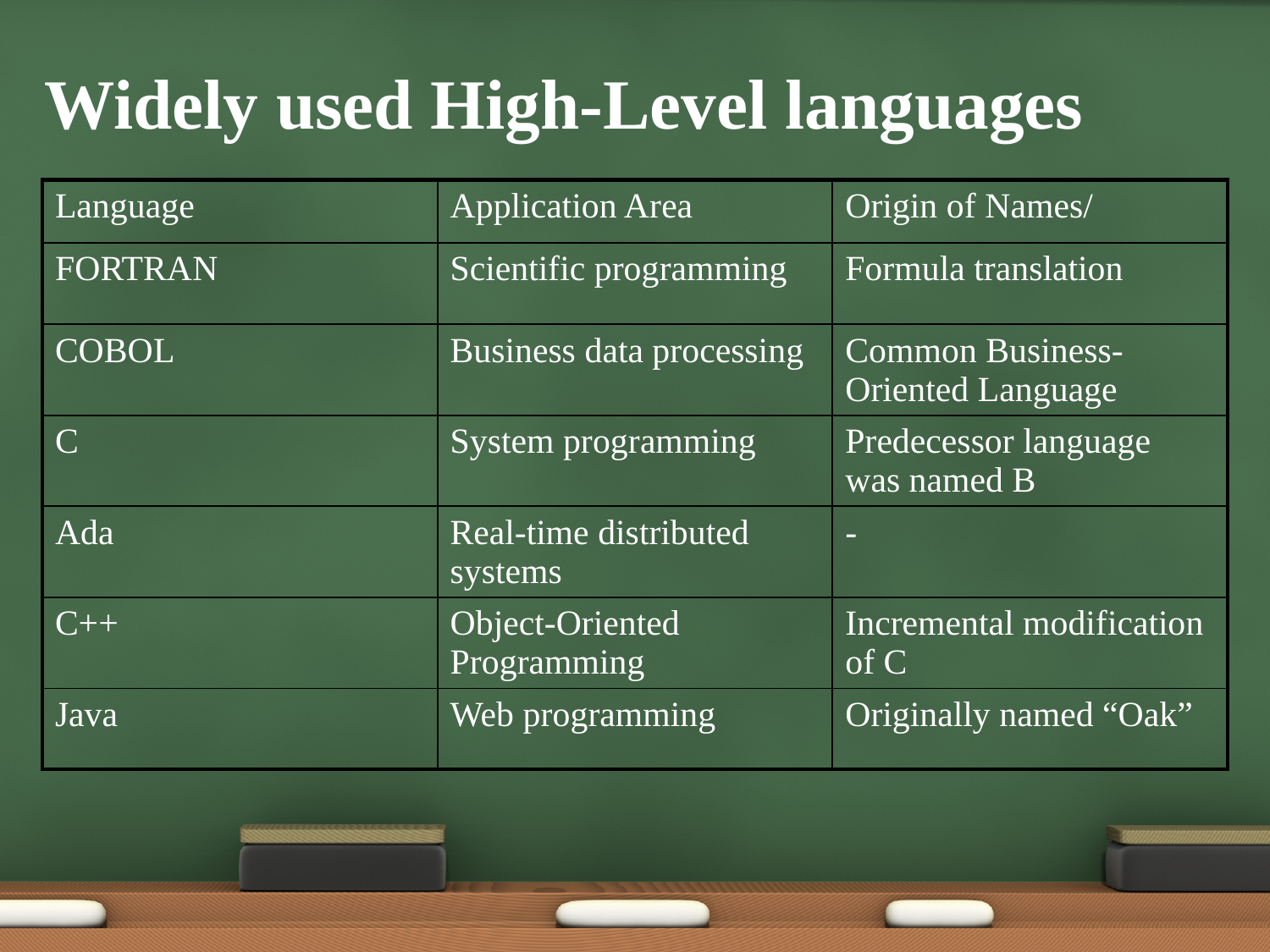

# Widely used High-Level languages
| Language | Application Area | Origin of Names/ |
| --- | --- | --- |
| FORTRAN | Scientific programming | Formula translation |
| COBOL | Business data processing | Common Business-Oriented Language |
| C | System programming | Predecessor language was named B |
| Ada | Real-time distributed systems | - |
| C++ | Object-Oriented Programming | Incremental modification of C |
| Java | Web programming | Originally named “Oak” |